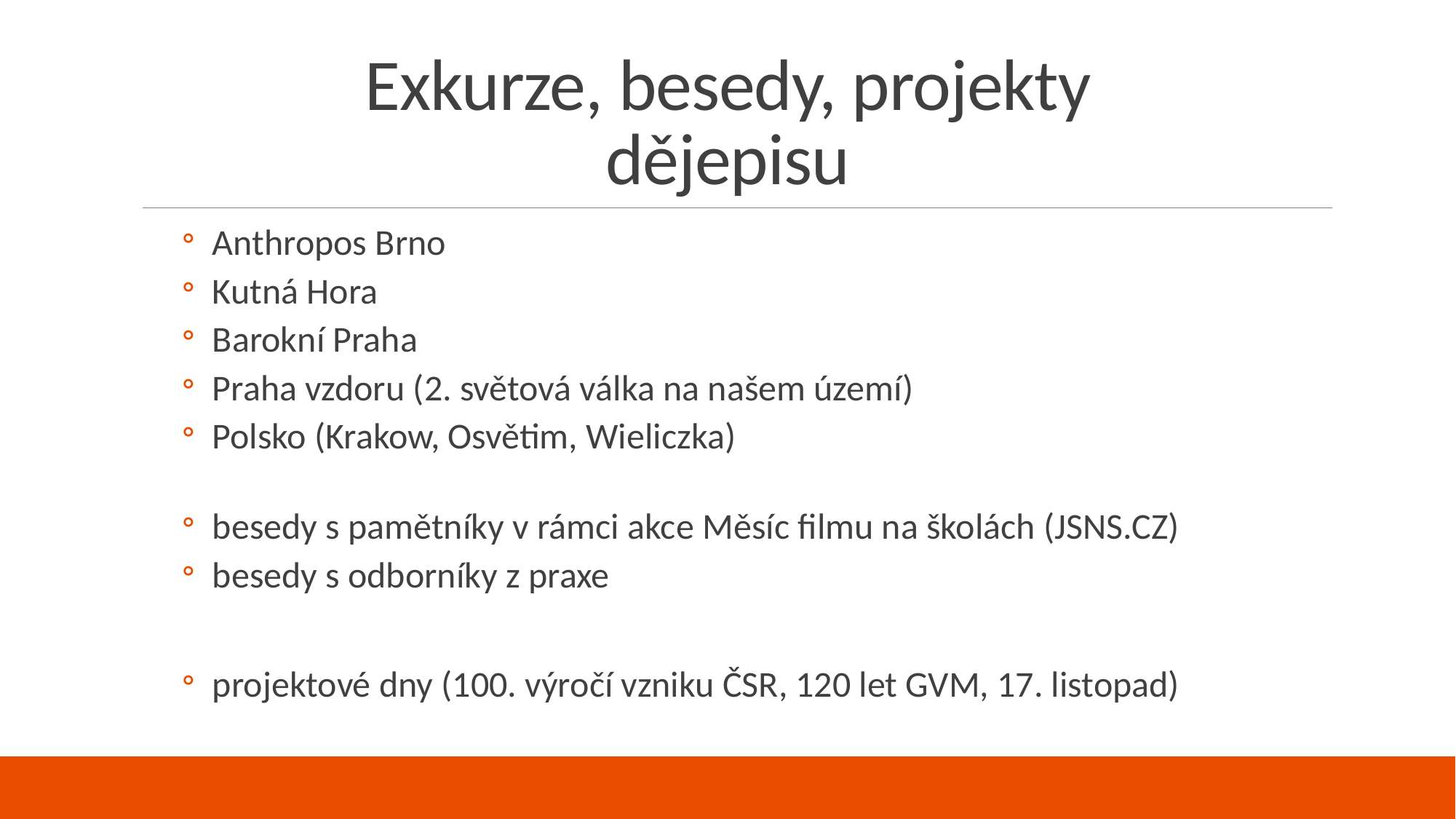

# Exkurze, besedy, projekty dějepisu
 Anthropos Brno
 Kutná Hora
 Barokní Praha
 Praha vzdoru (2. světová válka na našem území)
 Polsko (Krakow, Osvětim, Wieliczka)

 besedy s pamětníky v rámci akce Měsíc filmu na školách (JSNS.CZ)
 besedy s odborníky z praxe

 projektové dny (100. výročí vzniku ČSR, 120 let GVM, 17. listopad)